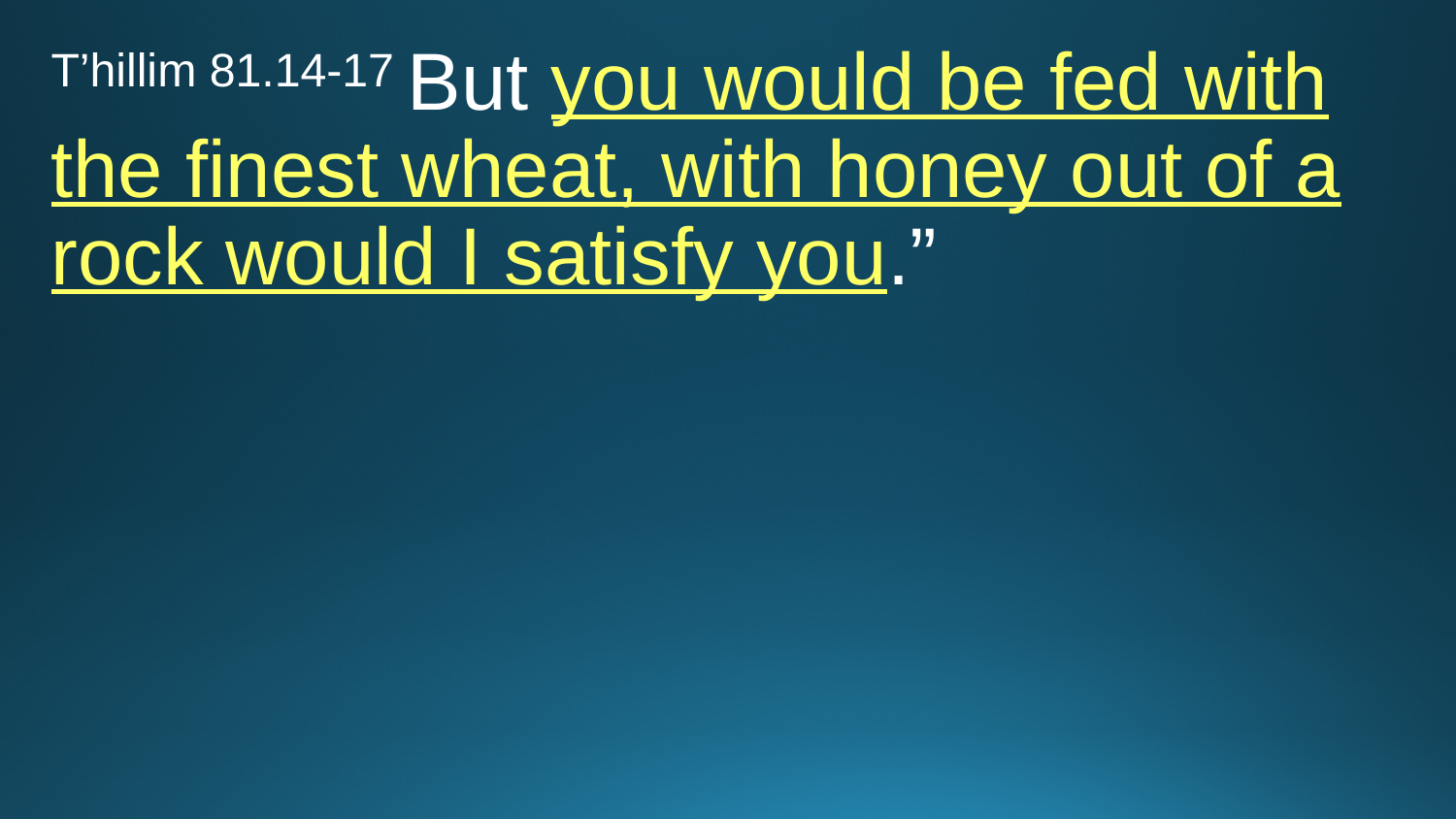

T’hillim 81.14-17 But you would be fed with the finest wheat, with honey out of a rock would I satisfy you.”